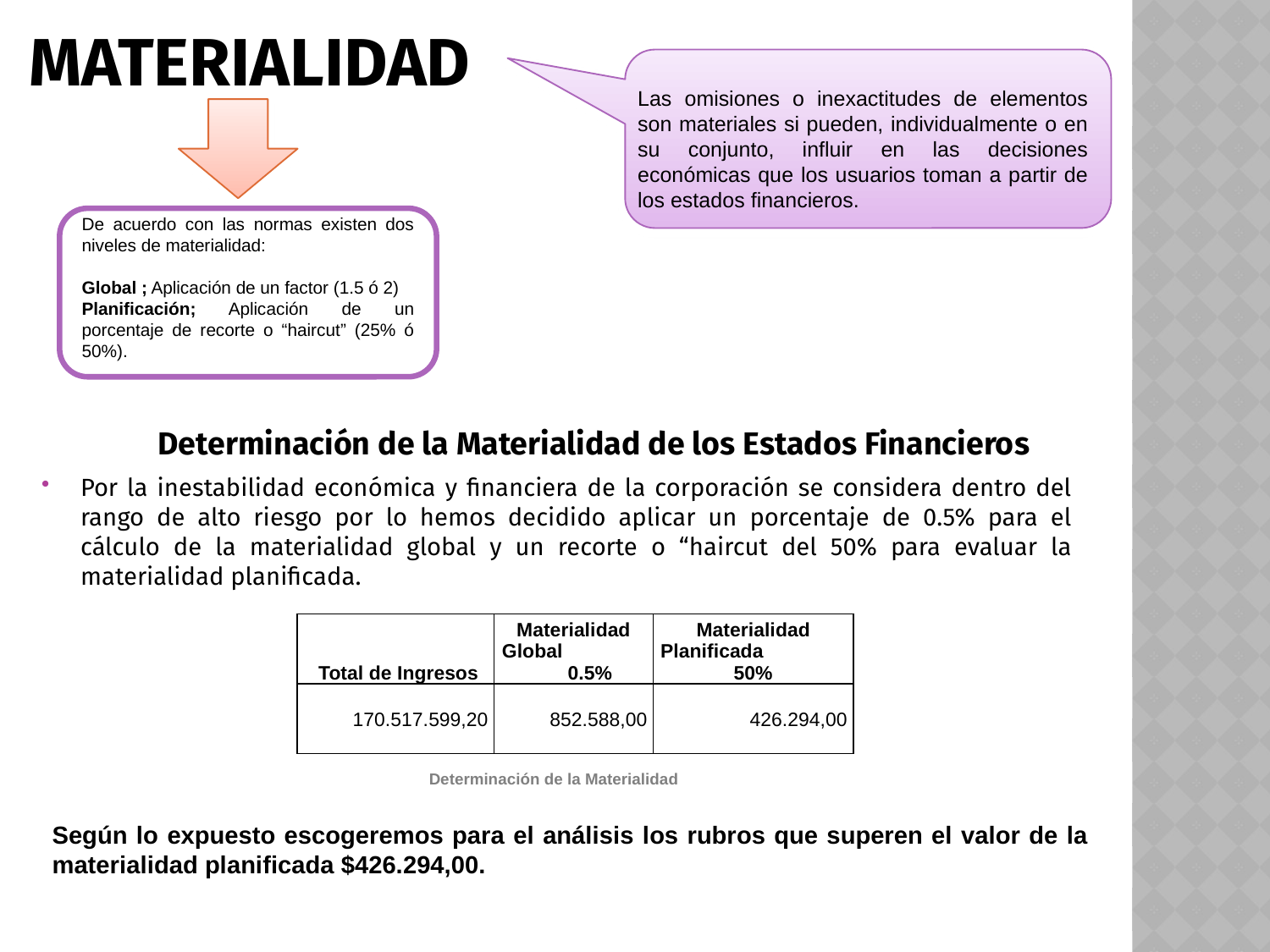

# materialidad

Las omisiones o inexactitudes de elementos son materiales si pueden, individualmente o en su conjunto, influir en las decisiones económicas que los usuarios toman a partir de los estados financieros.

De acuerdo con las normas existen dos niveles de materialidad:

Global ; Aplicación de un factor (1.5 ó 2)
Planificación; Aplicación de un porcentaje de recorte o “haircut” (25% ó 50%).

Determinación de la Materialidad de los Estados Financieros
Por la inestabilidad económica y financiera de la corporación se considera dentro del rango de alto riesgo por lo hemos decidido aplicar un porcentaje de 0.5% para el cálculo de la materialidad global y un recorte o “haircut del 50% para evaluar la materialidad planificada.

| Total de Ingresos | Materialidad Global 0.5% | Materialidad Planificada 50% |
| --- | --- | --- |
|  |  |  |
| 170.517.599,20 | 852.588,00 | 426.294,00 |
|  |  |  |
Determinación de la Materialidad

Según lo expuesto escogeremos para el análisis los rubros que superen el valor de la materialidad planificada $426.294,00.